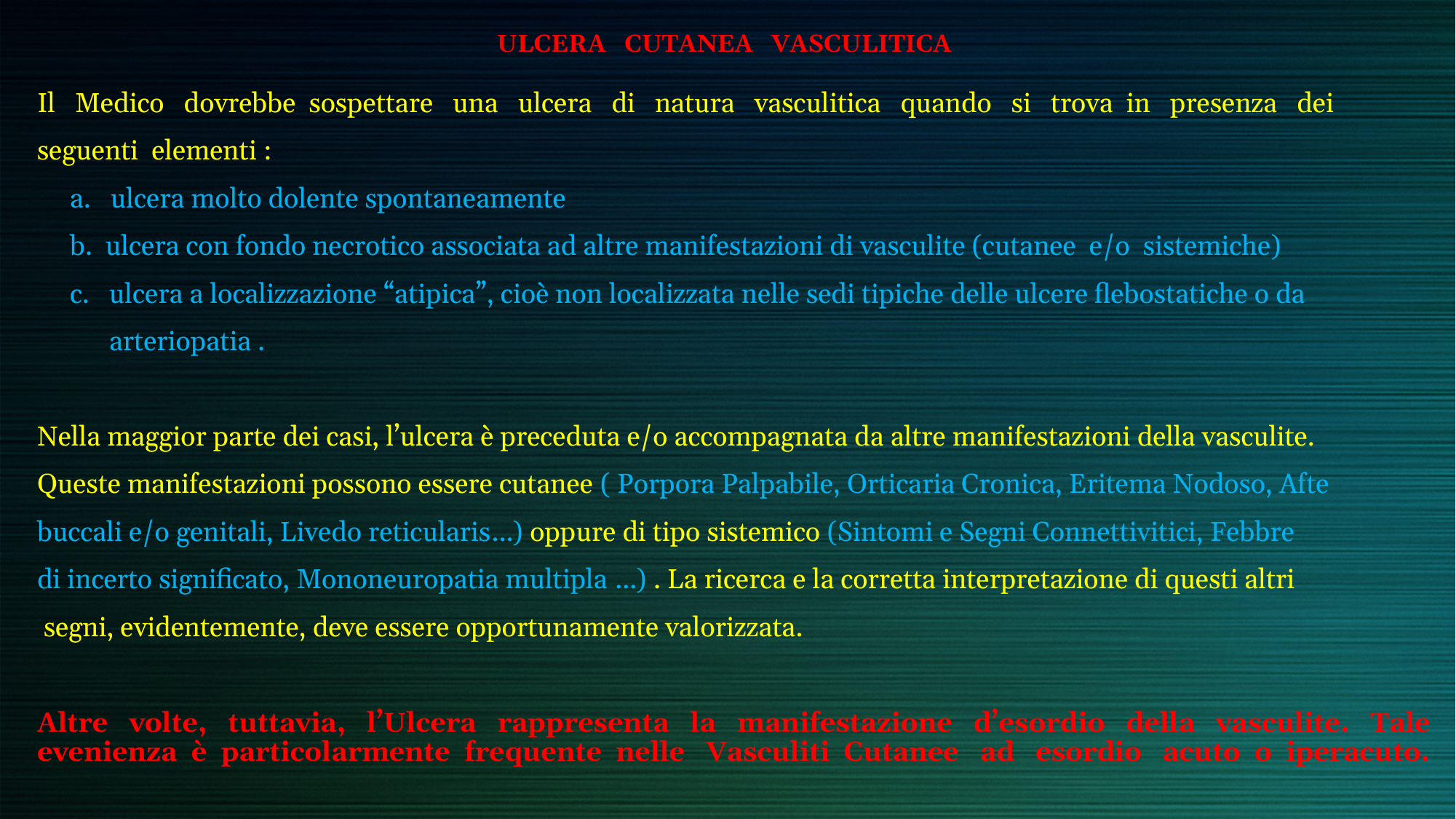

# ULCERA   CUTANEA   VASCULITICA
Il   Medico   dovrebbe  sospettare   una   ulcera   di   natura   vasculitica   quando   si   trova  in   presenza   dei
seguenti  elementi :
     a.   ulcera molto dolente spontaneamente
     b.  ulcera con fondo necrotico associata ad altre manifestazioni di vasculite (cutanee  e/o  sistemiche)
     c.   ulcera a localizzazione “atipica”, cioè non localizzata nelle sedi tipiche delle ulcere flebostatiche o da
           arteriopatia .

Nella maggior parte dei casi, l’ulcera è preceduta e/o accompagnata da altre manifestazioni della vasculite.
Queste manifestazioni possono essere cutanee ( Porpora Palpabile, Orticaria Cronica, Eritema Nodoso, Afte
buccali e/o genitali, Livedo reticularis…) oppure di tipo sistemico (Sintomi e Segni Connettivitici, Febbre
di incerto significato, Mononeuropatia multipla …) . La ricerca e la corretta interpretazione di questi altri
 segni, evidentemente, deve essere opportunamente valorizzata.

Altre volte, tuttavia, l’Ulcera rappresenta la manifestazione d’esordio della vasculite. Tale evenienza  è  particolarmente  frequente  nelle   Vasculiti  Cutanee   ad   esordio   acuto  o  iperacuto.